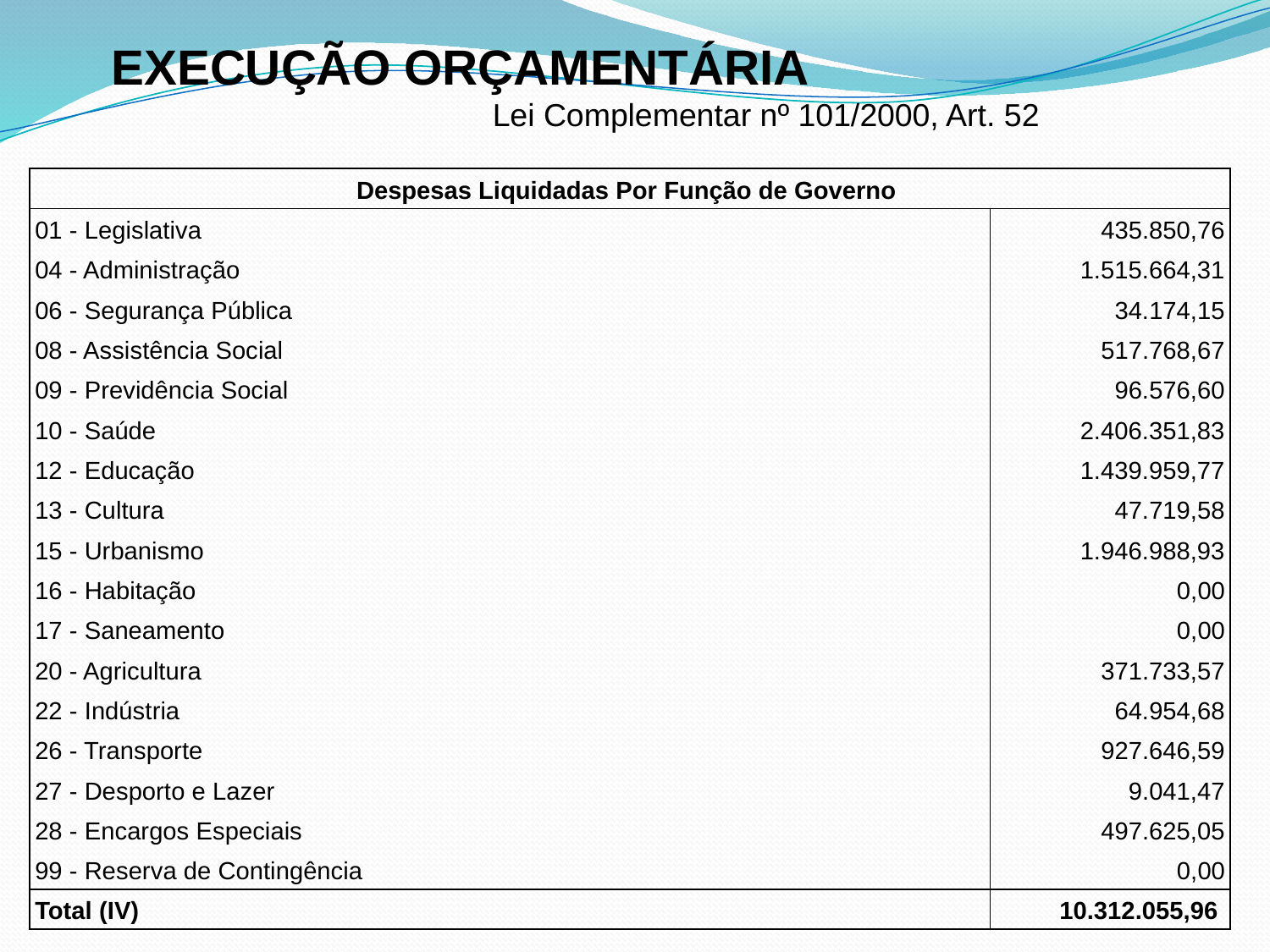

EXECUÇÃO ORÇAMENTÁRIA
             			Lei Complementar nº 101/2000, Art. 52

| Despesas Liquidadas Por Função de Governo |  |
| --- | --- |
| 01 - Legislativa | 435.850,76 |
| 04 - Administração | 1.515.664,31 |
| 06 - Segurança Pública | 34.174,15 |
| 08 - Assistência Social | 517.768,67 |
| 09 - Previdência Social | 96.576,60 |
| 10 - Saúde | 2.406.351,83 |
| 12 - Educação | 1.439.959,77 |
| 13 - Cultura | 47.719,58 |
| 15 - Urbanismo | 1.946.988,93 |
| 16 - Habitação | 0,00 |
| 17 - Saneamento | 0,00 |
| 20 - Agricultura | 371.733,57 |
| 22 - Indústria | 64.954,68 |
| 26 - Transporte | 927.646,59 |
| 27 - Desporto e Lazer | 9.041,47 |
| 28 - Encargos Especiais | 497.625,05 |
| 99 - Reserva de Contingência | 0,00 |
| Total (IV) | 10.312.055,96 |